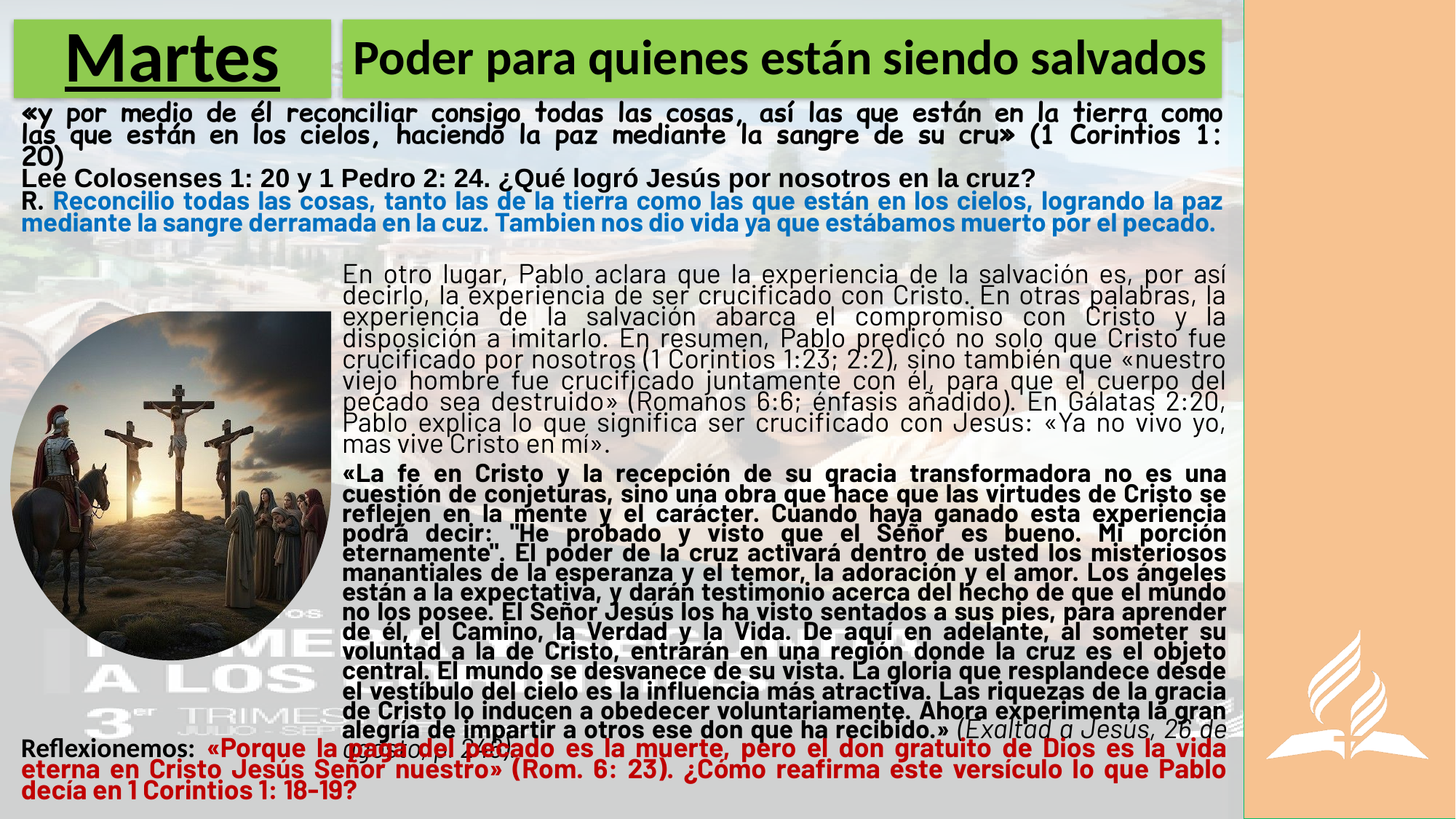

# Martes
Poder para quienes están siendo salvados
«y por medio de él reconciliar consigo todas las cosas, así las que están en la tierra como las que están en los cielos, haciendo la paz mediante la sangre de su cru» (1 Corintios 1: 20)
Lee Colosenses 1: 20 y 1 Pedro 2: 24. ¿Qué logró Jesús por nosotros en la cruz?
R. Reconcilio todas las cosas, tanto las de la tierra como las que están en los cielos, logrando la paz mediante la sangre derramada en la cuz. Tambien nos dio vida ya que estábamos muerto por el pecado.
En otro lugar, Pablo aclara que la experiencia de la salvación es, por así decirlo, la experiencia de ser crucificado con Cristo. En otras palabras, la experiencia de la salvación abarca el compromiso con Cristo y la disposición a imitarlo. En resumen, Pablo predicó no solo que Cristo fue crucificado por nosotros (1 Corintios 1:23; 2:2), sino también que «nuestro viejo hombre fue crucificado juntamente con él, para que el cuerpo del pecado sea destruido» (Romanos 6:6; énfasis añadido). En Gálatas 2:20, Pablo explica lo que significa ser crucificado con Jesús: «Ya no vivo yo, mas vive Cristo en mí».
«La fe en Cristo y la recepción de su gracia transformadora no es una cuestión de conjeturas, sino una obra que hace que las virtudes de Cristo se reflejen en la mente y el carácter. Cuando haya ganado esta experiencia podrá decir: "He probado y visto que el Señor es bueno. Mi porción eternamente". El poder de la cruz activará dentro de usted los misteriosos manantiales de la esperanza y el temor, la adoración y el amor. Los ángeles están a la expectativa, y darán testimonio acerca del hecho de que el mundo no los posee. El Señor Jesús los ha visto sentados a sus pies, para aprender de él, el Camino, la Verdad y la Vida. De aquí en adelante, al someter su voluntad a la de Cristo, entrarán en una región donde la cruz es el objeto central. El mundo se desvanece de su vista. La gloria que resplandece desde el vestíbulo del cielo es la influencia más atractiva. Las riquezas de la gracia de Cristo lo inducen a obedecer voluntariamente. Ahora experimenta la gran alegría de impartir a otros ese don que ha recibido.» (Exaltad a Jesús, 26 de agosto, p. 246).

Reflexionemos: «Porque la paga del pecado es la muerte, pero el don gratuito de Dios es la vida eterna en Cristo Jesús Señor nuestro» (Rom. 6: 23). ¿Cómo reafirma este versículo lo que Pablo decía en 1 Corintios 1: 18-19?